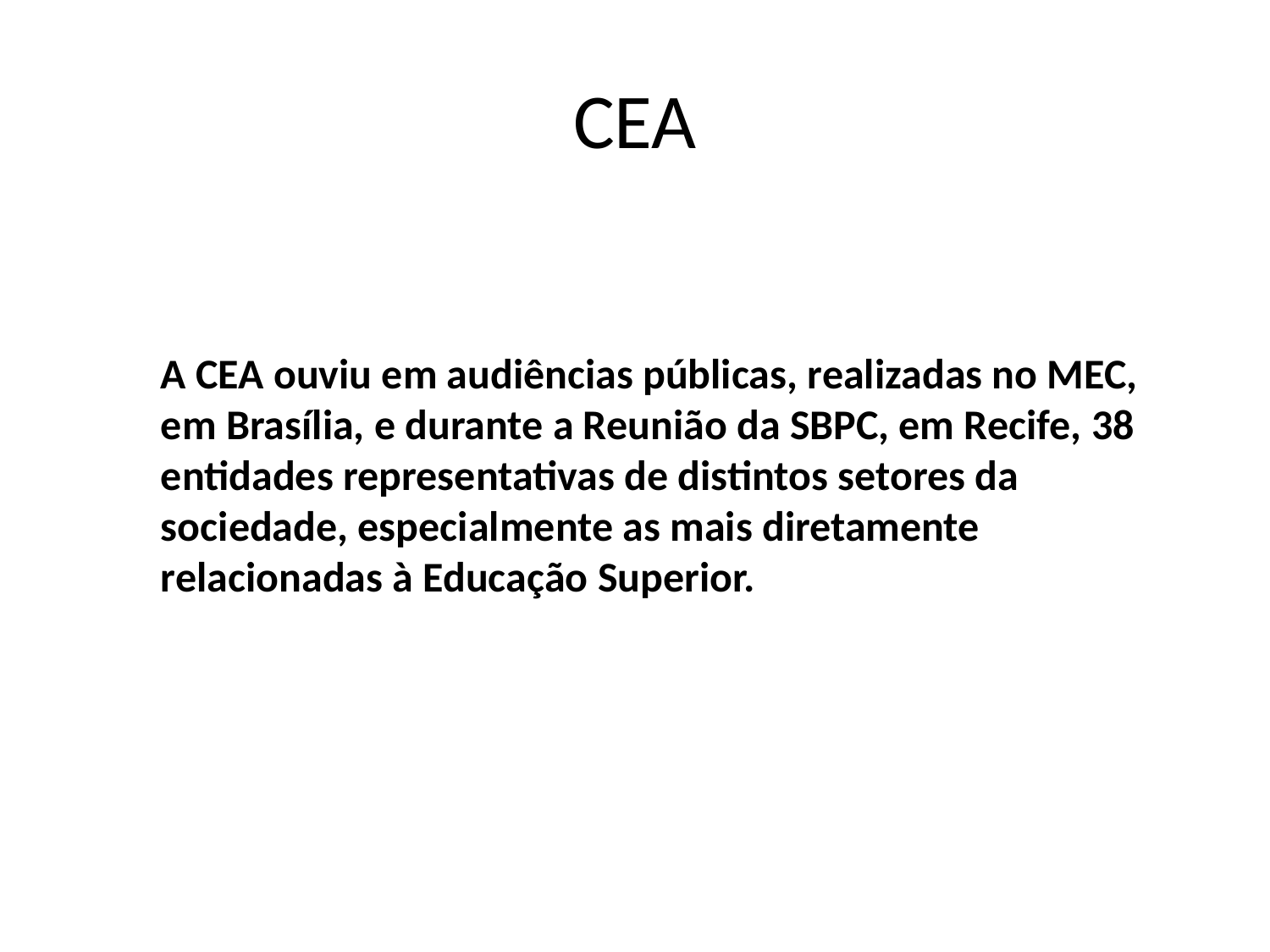

# CEA

	A CEA ouviu em audiências públicas, realizadas no MEC, em Brasília, e durante a Reunião da SBPC, em Recife, 38 entidades representativas de distintos setores da sociedade, especialmente as mais diretamente relacionadas à Educação Superior.